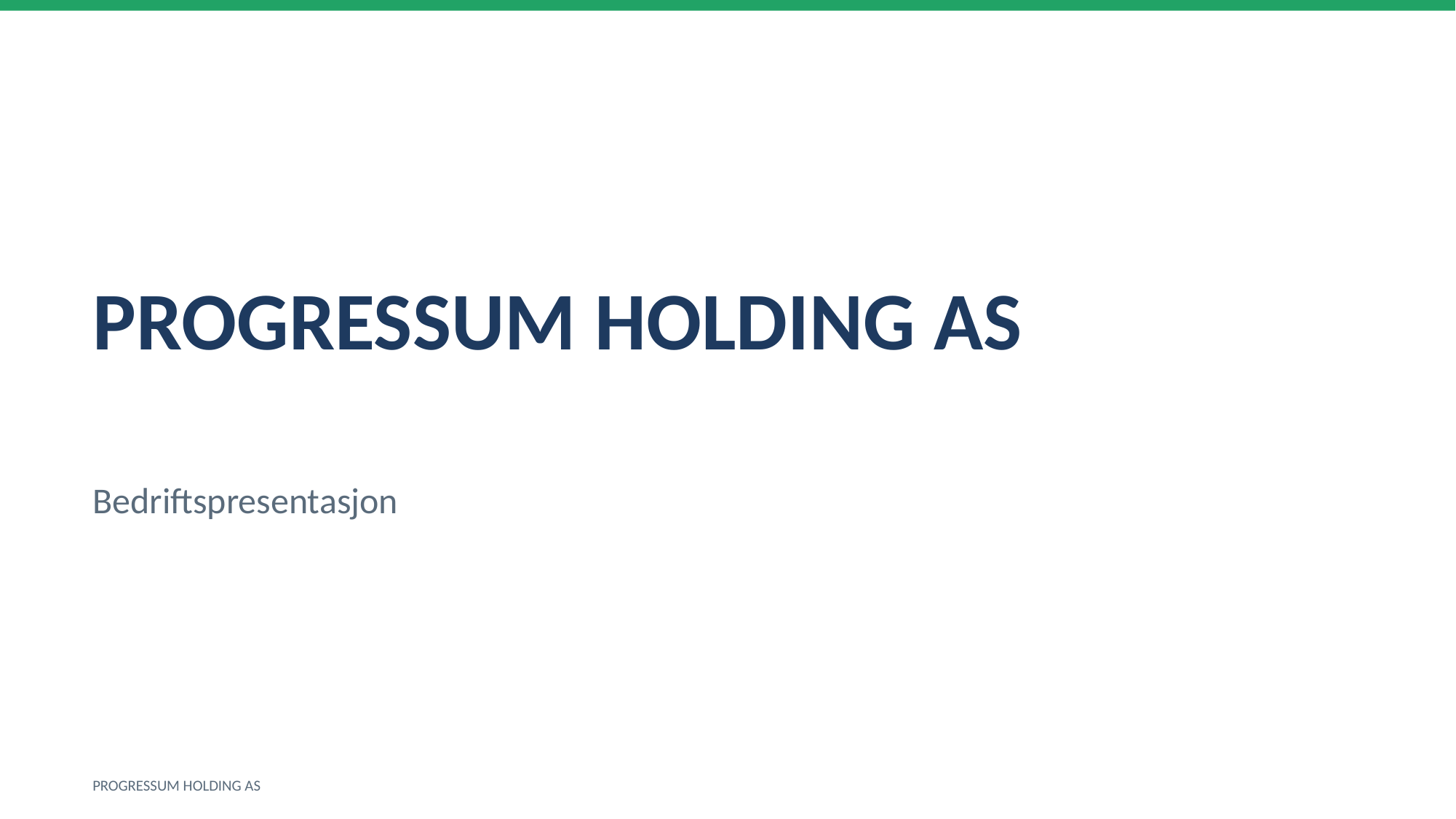

PROGRESSUM HOLDING AS
Bedriftspresentasjon
PROGRESSUM HOLDING AS